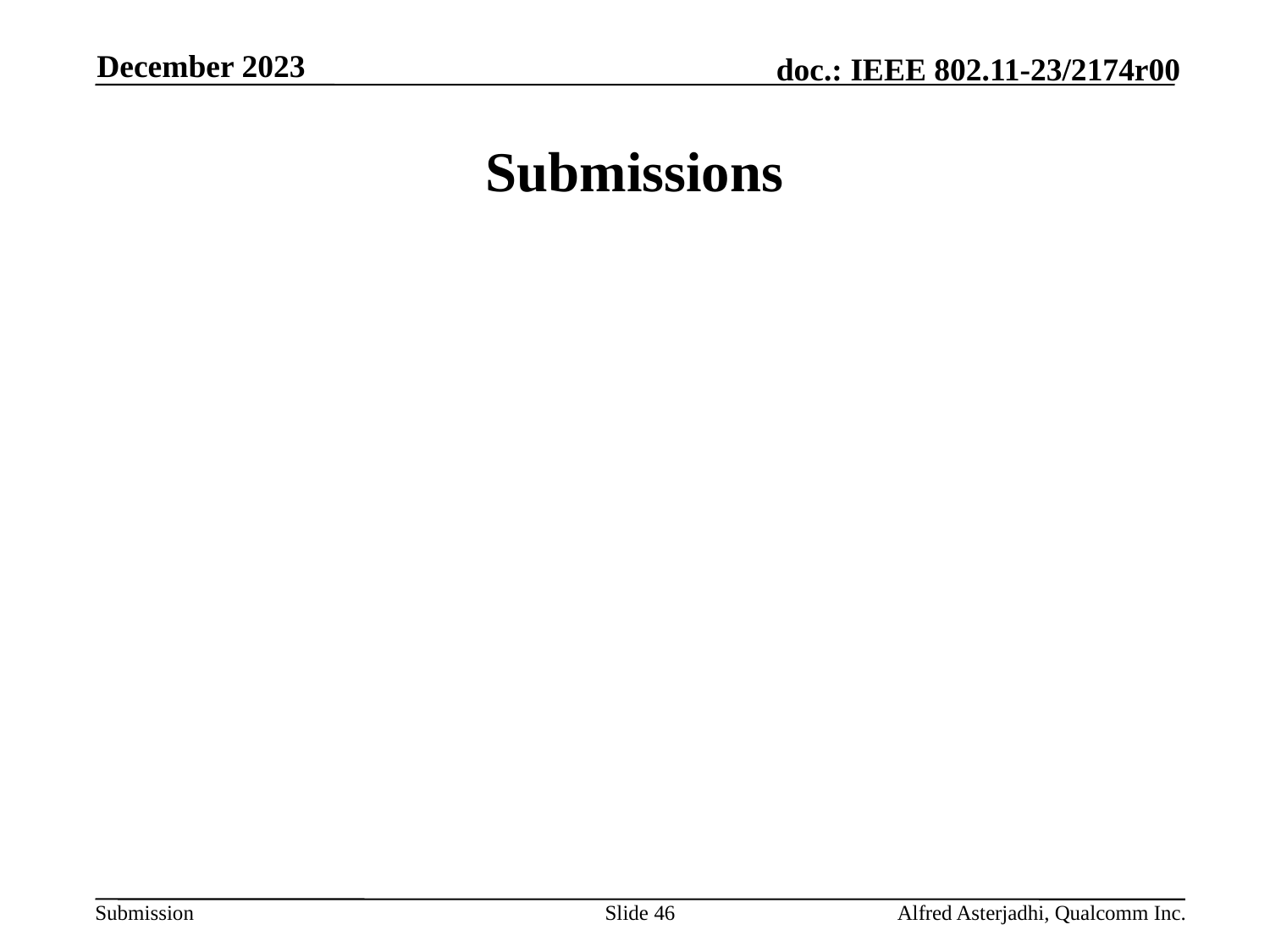

December 2023
# Submissions

Slide 46
Alfred Asterjadhi, Qualcomm Inc.